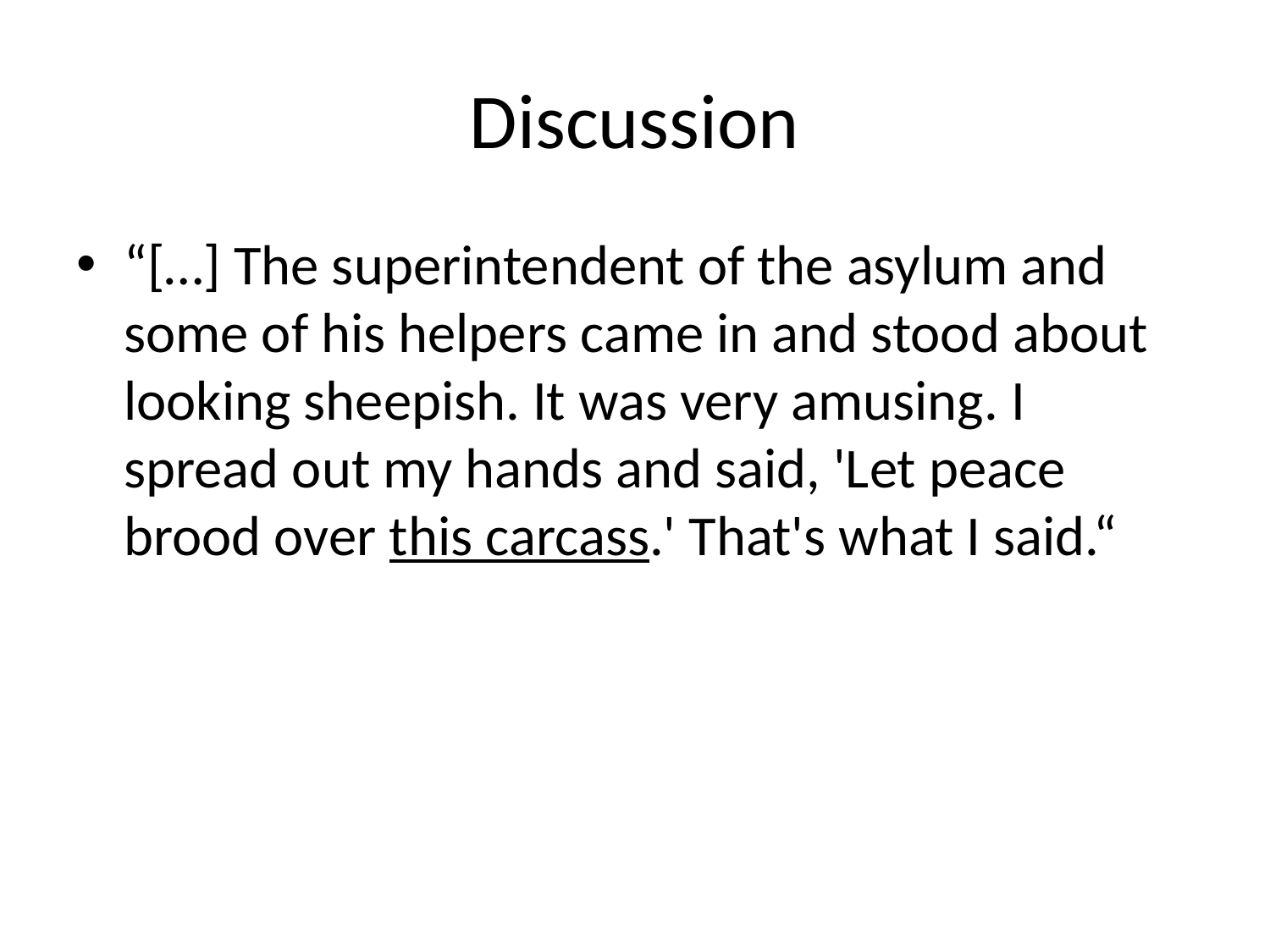

# Discussion
“[…] The superintendent of the asylum and some of his helpers came in and stood about looking sheepish. It was very amusing. I spread out my hands and said, 'Let peace brood over this carcass.' That's what I said.“